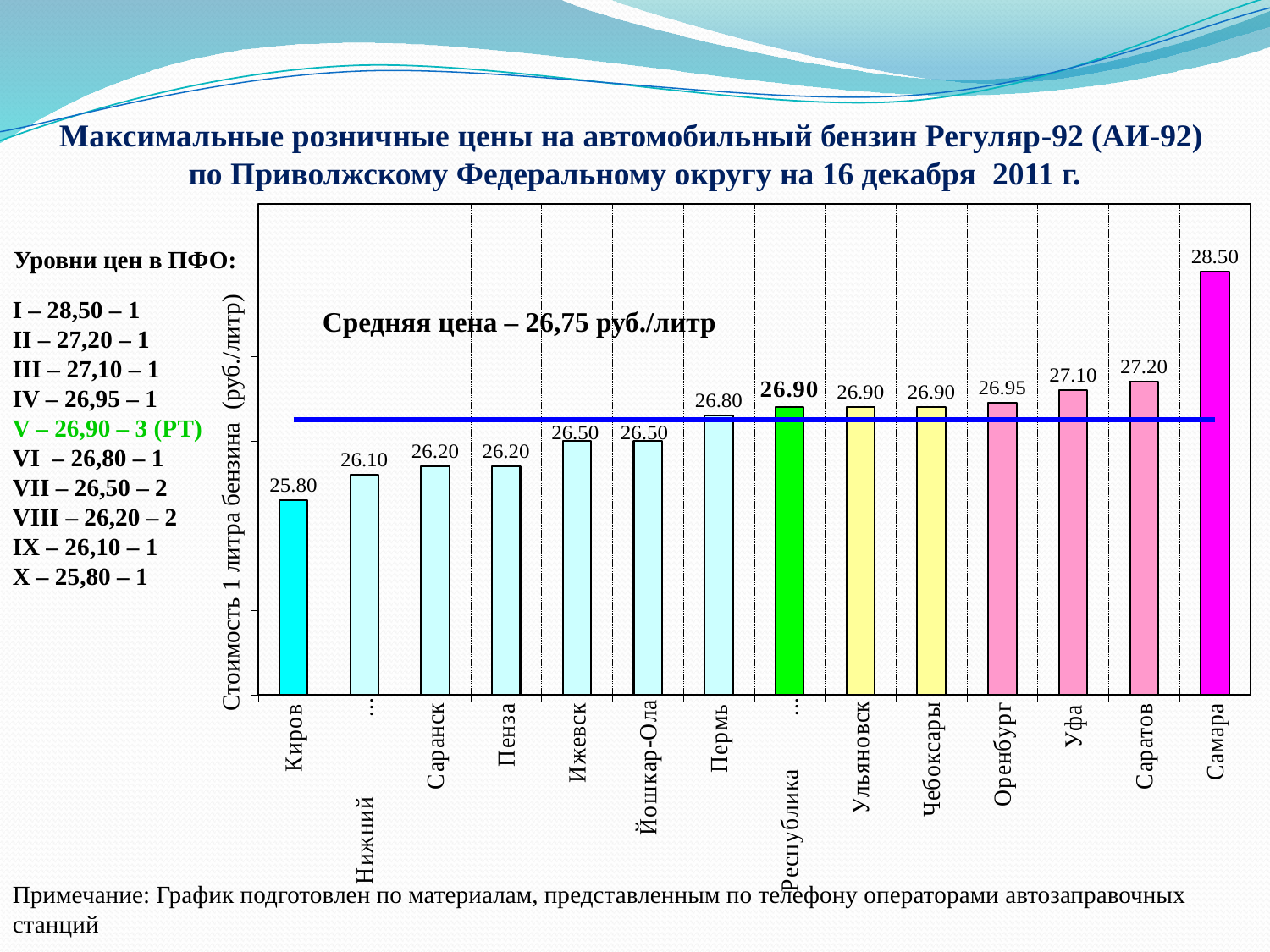

Максимальные розничные цены на автомобильный бензин Регуляр-92 (АИ-92)
по Приволжскому Федеральному округу на 16 декабря  2011 г.

### Chart

| Category | АИ-92 | Средняя цена |
|---|---|---|
| Киров | 25.8 | 26.75357142857143 |
| Нижний                                                                                                         Новгород | 26.1 | 26.75357142857143 |
| Саранск | 26.2 | 26.75357142857143 |
| Пенза | 26.2 | 26.75357142857143 |
| Ижевск | 26.5 | 26.75357142857143 |
| Йошкар-Ола | 26.5 | 26.75357142857143 |
| Пермь | 26.8 | 26.75357142857143 |
| Республика                                                                                   Татарстан | 26.9 | 26.75357142857143 |
| Ульяновск | 26.9 | 26.75357142857143 |
| Чебоксары | 26.9 | 26.75357142857143 |
| Оренбург | 26.95 | 26.75357142857143 |
| Уфа | 27.1 | 26.75357142857143 |
| Саратов | 27.2 | 26.75357142857143 |
| Самара | 28.5 | 26.75357142857143 |
Уровни цен в ПФО:
I – 28,50 – 1
II – 27,20 – 1
III – 27,10 – 1
IV – 26,95 – 1
V – 26,90 – 3 (РТ)
VI  – 26,80 – 1
VII – 26,50 – 2
VIII – 26,20 – 2
IX – 26,10 – 1
X – 25,80 – 1
Средняя цена – 26,75 руб./литр
Стоимость 1 литра бензина  (руб./литр)
Примечание: График подготовлен по материалам, представленным по телефону операторами автозаправочных станций